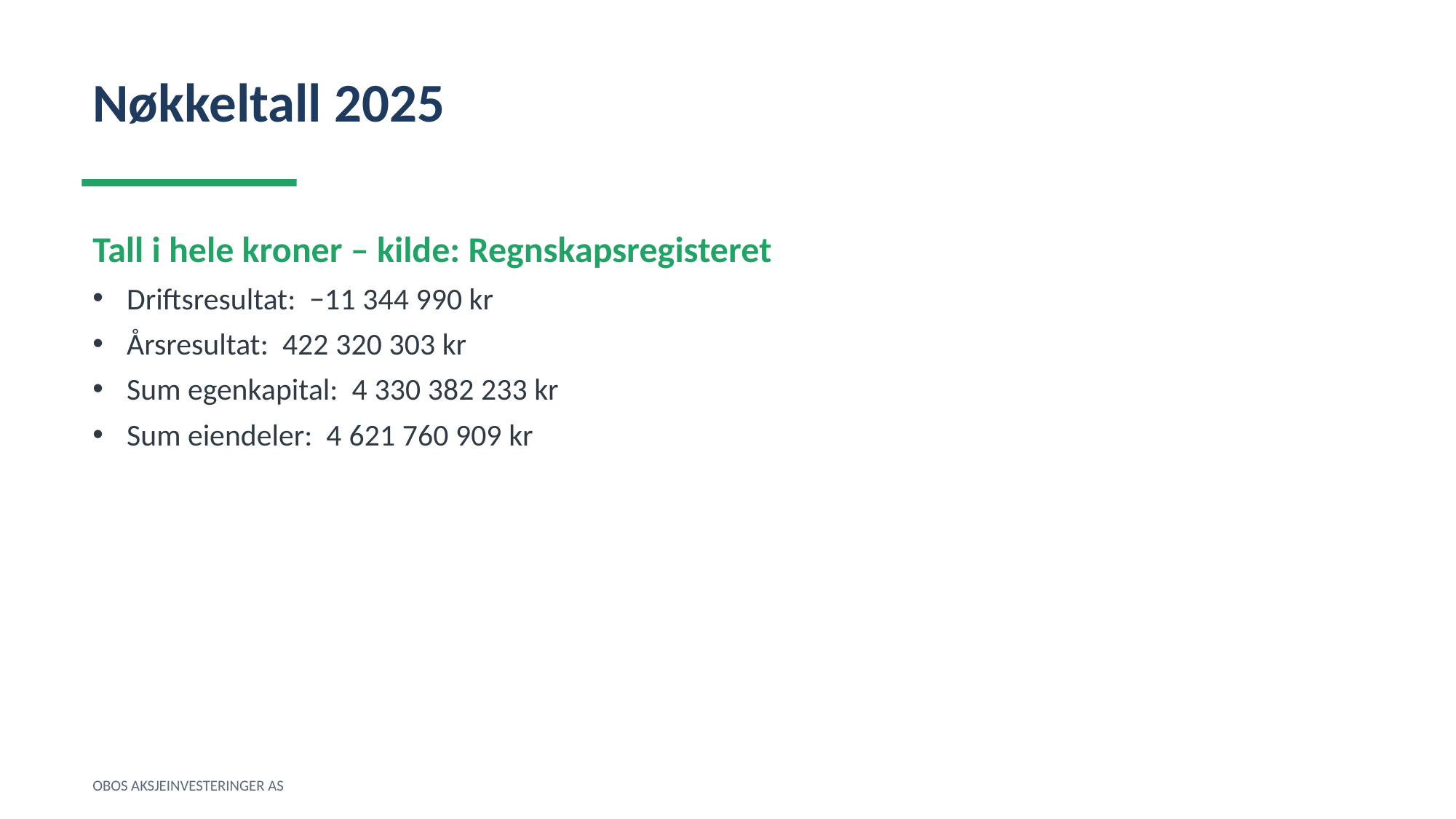

Nøkkeltall 2025

Tall i hele kroner – kilde: Regnskapsregisteret
Driftsresultat:  −11 344 990 kr
Årsresultat:  422 320 303 kr
Sum egenkapital:  4 330 382 233 kr
Sum eiendeler:  4 621 760 909 kr
OBOS AKSJEINVESTERINGER AS